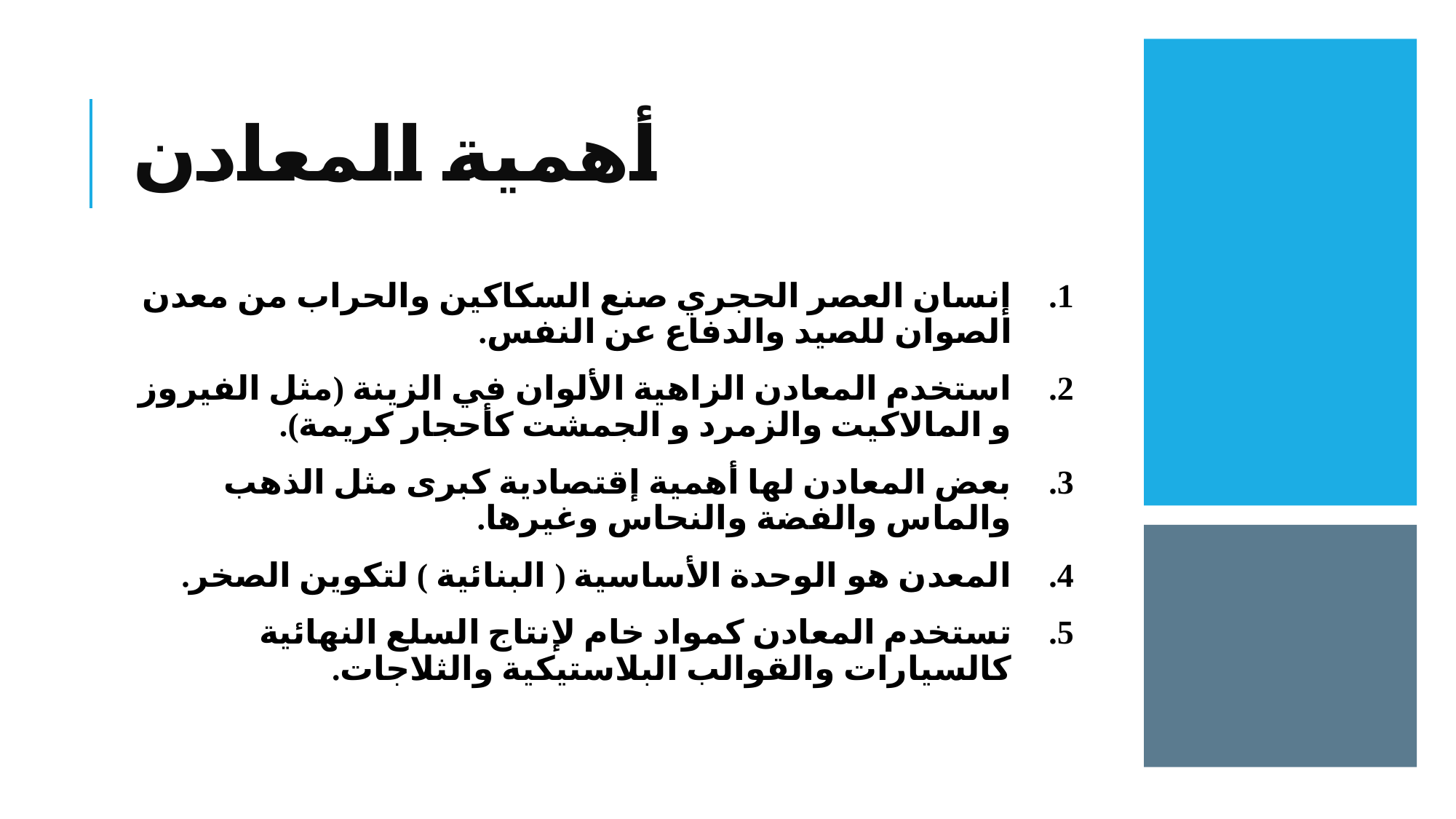

# أهمية المعادن
إنسان العصر الحجري صنع السكاكين والحراب من معدن الصوان للصيد والدفاع عن النفس.
استخدم المعادن الزاهية الألوان في الزينة (مثل الفيروز و المالاكيت والزمرد و الجمشت كأحجار كريمة).
بعض المعادن لها أهمية إقتصادية كبرى مثل الذهب والماس والفضة والنحاس وغيرها.
المعدن هو الوحدة الأساسية ( البنائية ) لتكوين الصخر.
تستخدم المعادن كمواد خام لإنتاج السلع النهائية كالسيارات والقوالب البلاستيكية والثلاجات.